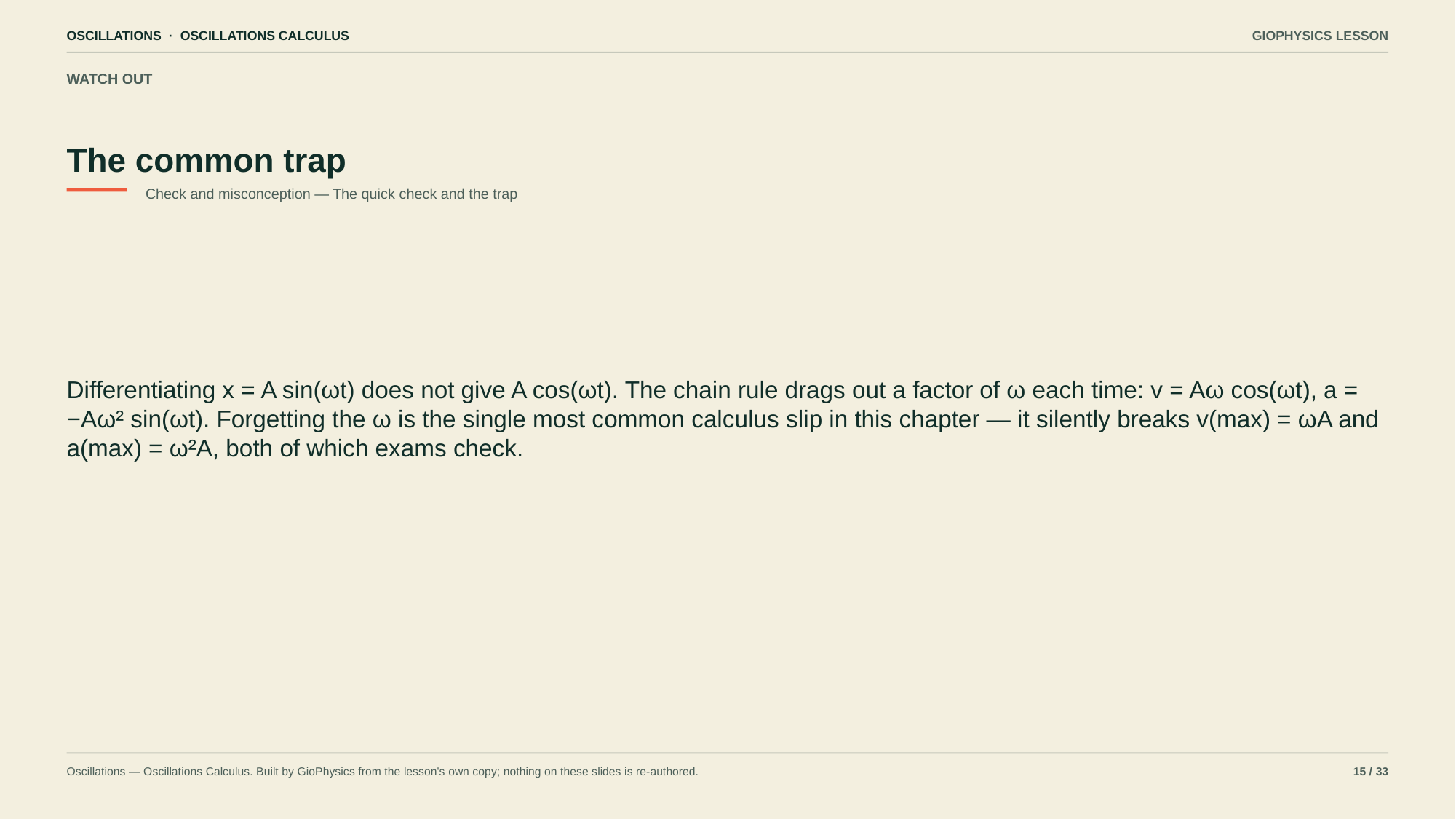

OSCILLATIONS  ·  OSCILLATIONS CALCULUS
GIOPHYSICS LESSON

WATCH OUT
The common trap
Check and misconception — The quick check and the trap

Differentiating x = A sin(ωt) does not give A cos(ωt). The chain rule drags out a factor of ω each time: v = Aω cos(ωt), a = −Aω² sin(ωt). Forgetting the ω is the single most common calculus slip in this chapter — it silently breaks v(max) = ωA and a(max) = ω²A, both of which exams check.

Oscillations — Oscillations Calculus. Built by GioPhysics from the lesson's own copy; nothing on these slides is re-authored.
15 / 33